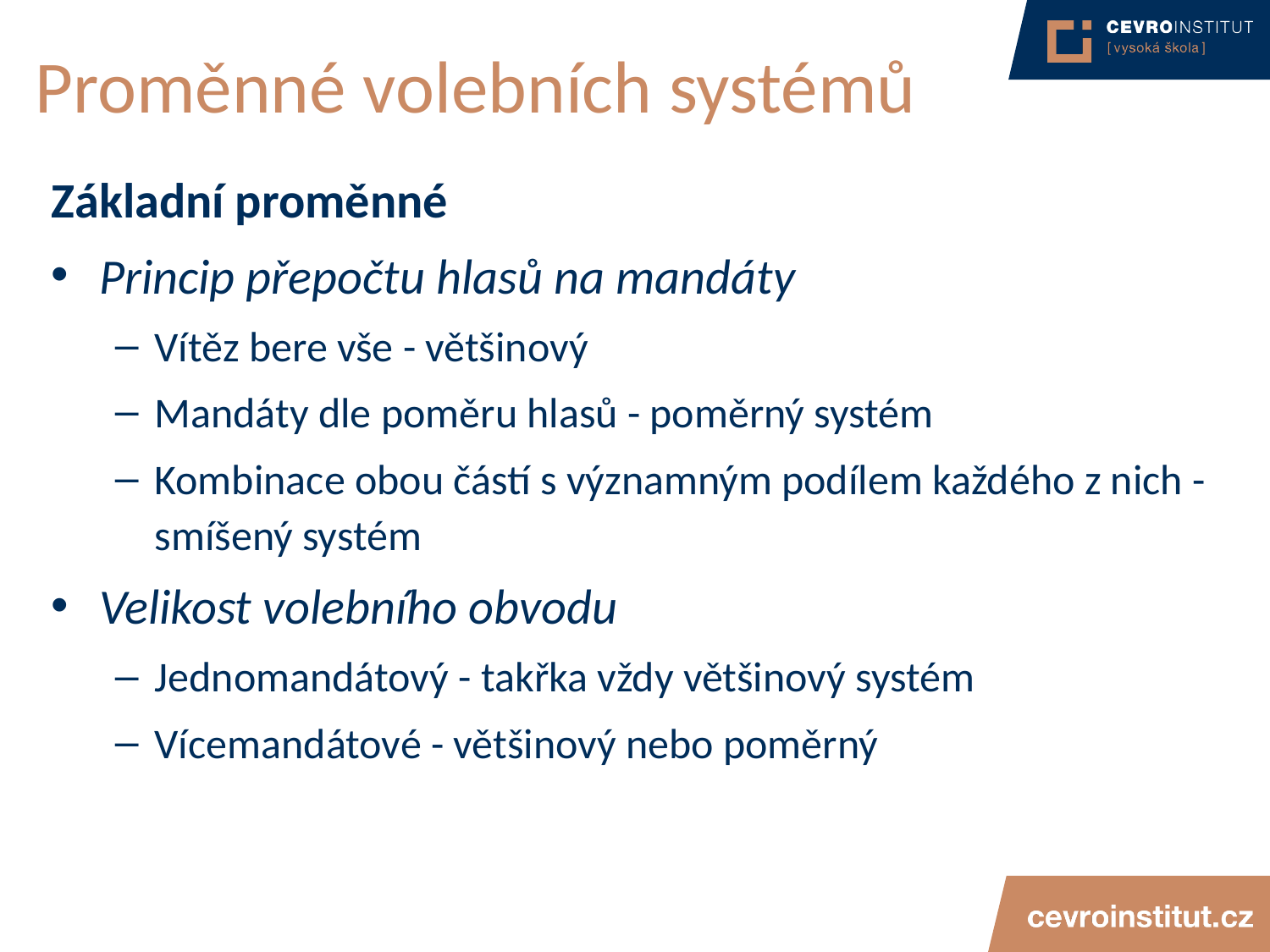

# Proměnné volebních systémů
Základní proměnné
Princip přepočtu hlasů na mandáty
Vítěz bere vše - většinový
Mandáty dle poměru hlasů - poměrný systém
Kombinace obou částí s významným podílem každého z nich - smíšený systém
Velikost volebního obvodu
Jednomandátový - takřka vždy většinový systém
Vícemandátové - většinový nebo poměrný